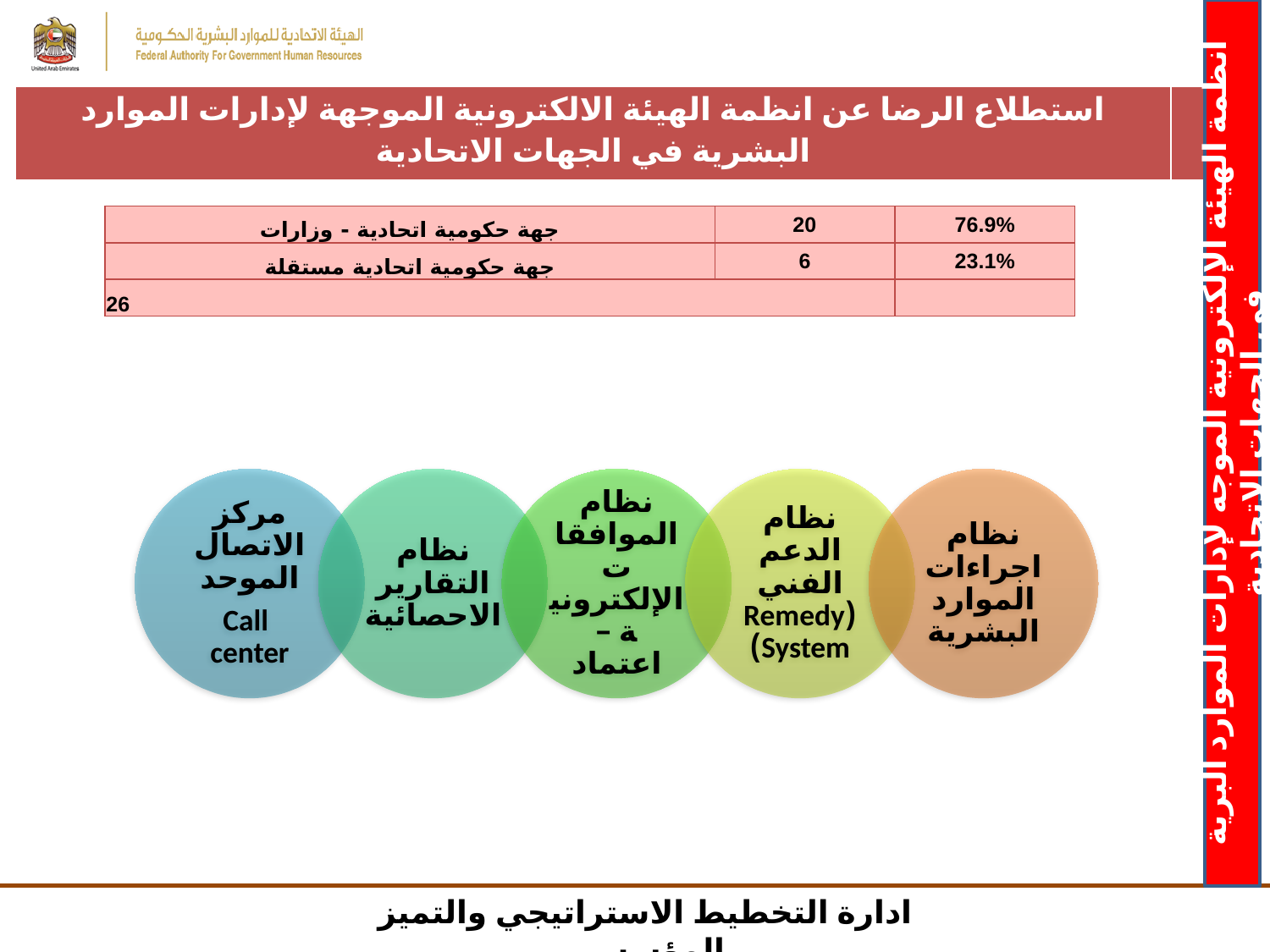

| استطلاع الرضا عن انظمة الهيئة الالكترونية الموجهة لإدارات الموارد البشرية في الجهات الاتحادية |  |
| --- | --- |
| جهة حكومية اتحادية - وزارات | 20 | 76.9% |
| --- | --- | --- |
| جهة حكومية اتحادية مستقلة | 6 | 23.1% |
| 26 |  |  |
مركز الاتصال الموحد
 Call center
نظام التقارير الاحصائية
نظام الموافقات الإلكترونية – اعتماد
نظام الدعم الفني (Remedy System)
نظام اجراءات الموارد البشرية
انظمة الهيئة الإلكترونية الموجه لإدارات الموارد البرية في الجهات الاتحادية